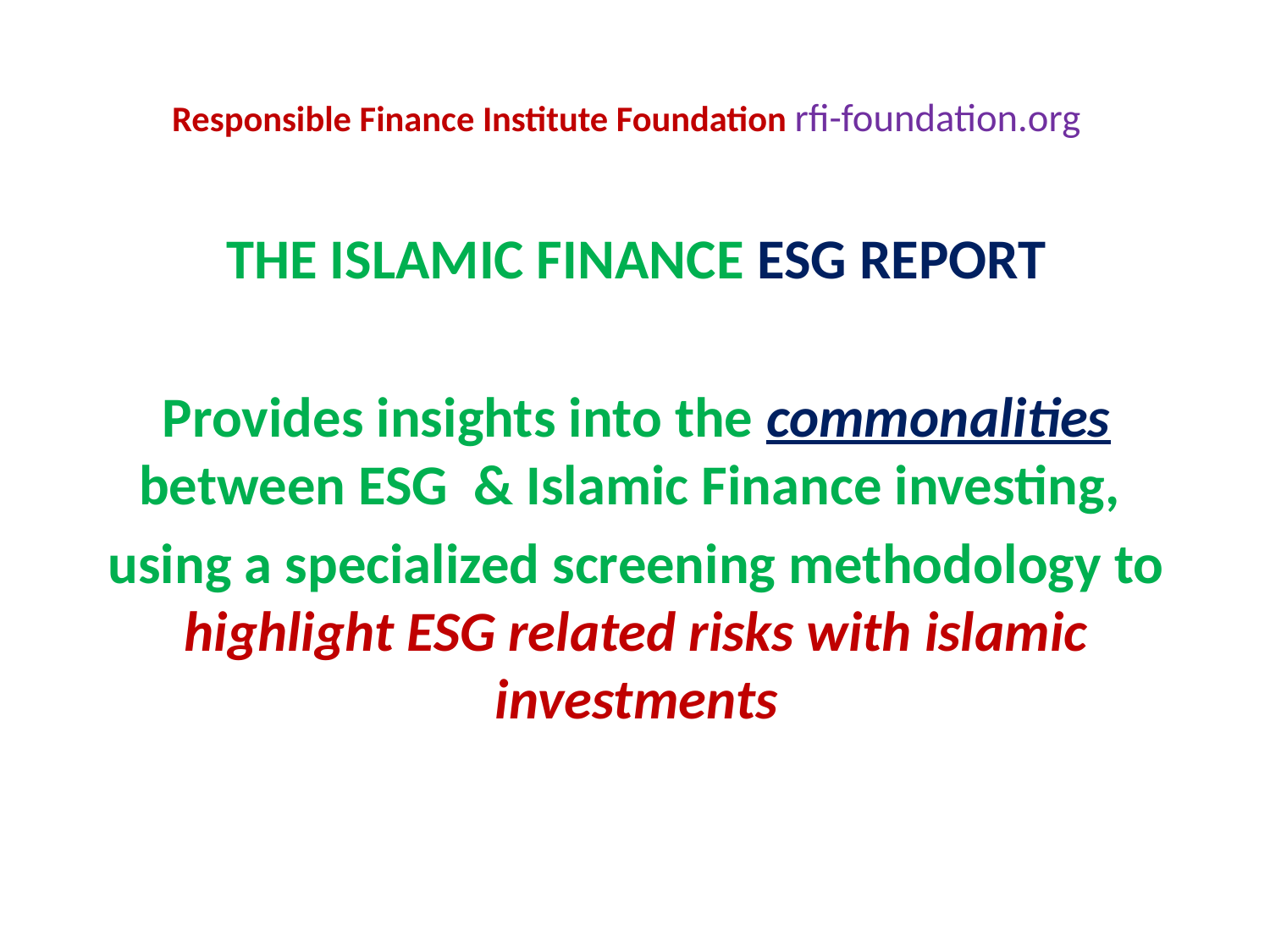

# Responsible Finance Institute Foundation rfi-foundation.org
THE ISLAMIC FINANCE ESG REPORT

Provides insights into the commonalities between ESG  & Islamic Finance investing,
using a specialized screening methodology to highlight ESG related risks with islamic investments